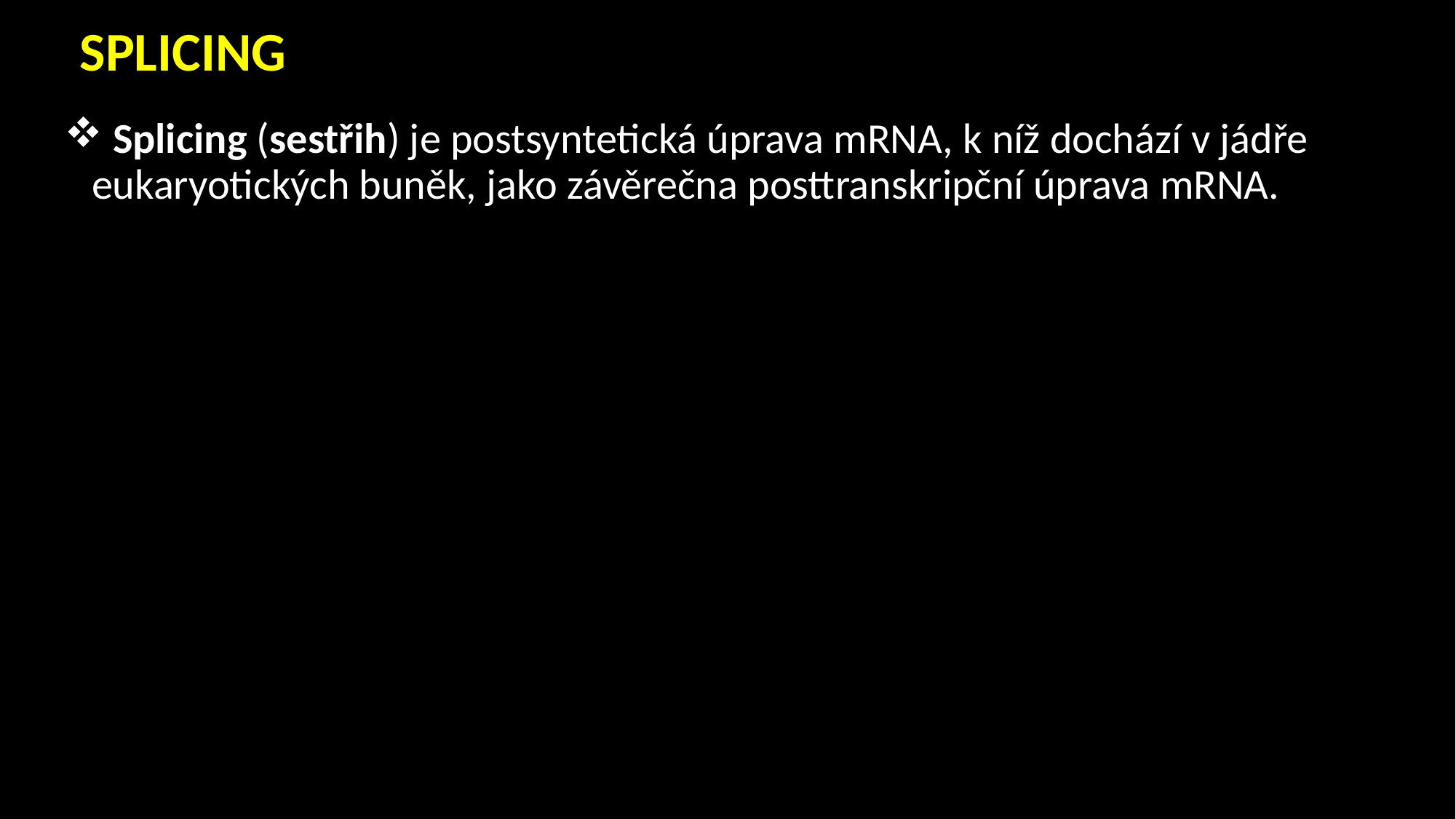

SPLICING
 Splicing (sestřih) je postsyntetická úprava mRNA, k níž dochází v jádře eukaryotických buněk, jako závěrečna posttranskripční úprava mRNA.